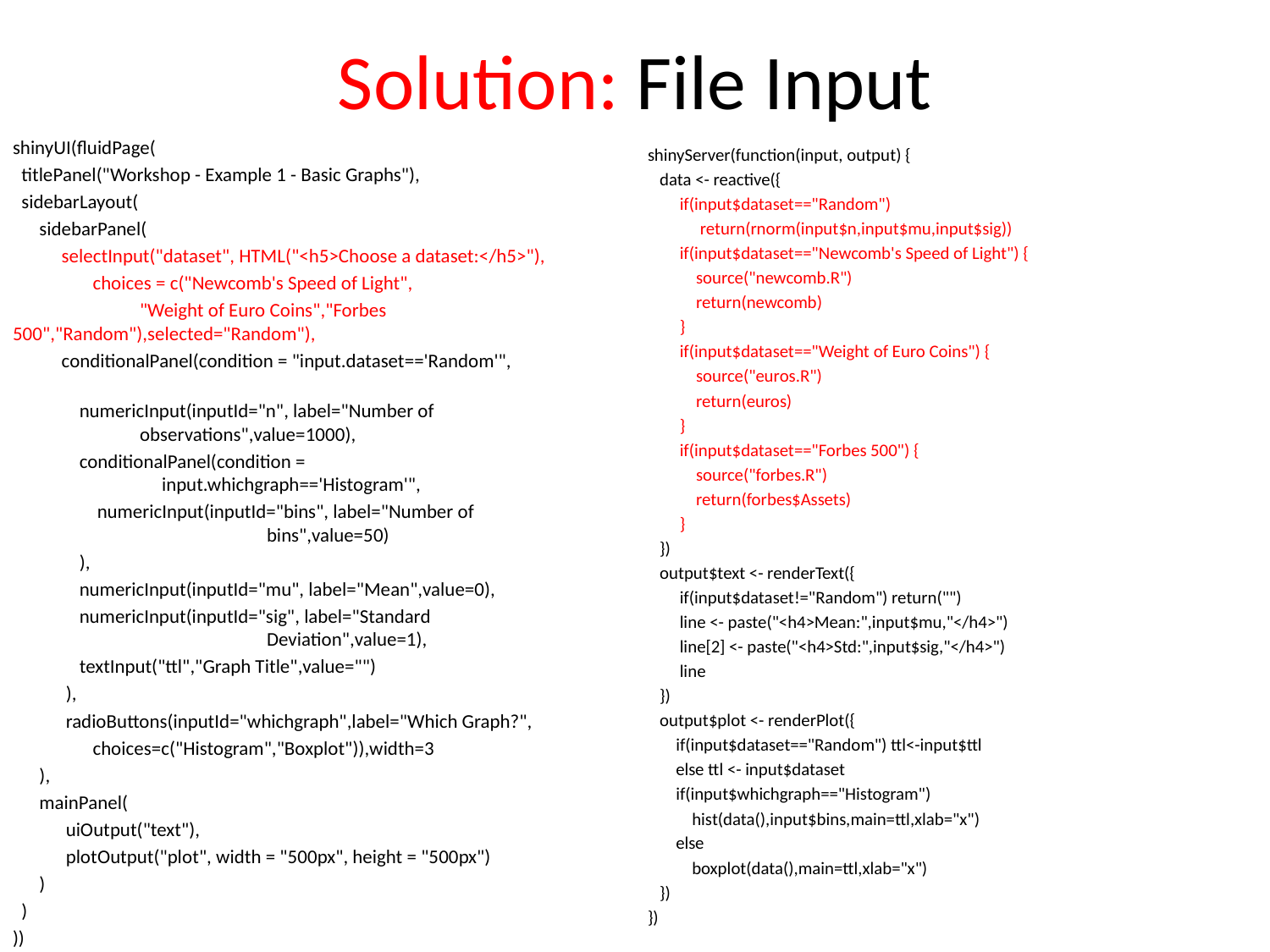

# Solution: File Input
shinyUI(fluidPage(
  titlePanel("Workshop - Example 1 - Basic Graphs"),
  sidebarLayout(
      sidebarPanel(
           selectInput("dataset", HTML("<h5>Choose a dataset:</h5>"),
                  choices = c("Newcomb's Speed of Light",
	"Weight of Euro Coins","Forbes	500","Random"),selected="Random"),
           conditionalPanel(condition = "input.dataset=='Random'",
               numericInput(inputId="n", label="Number of 		observations",value=1000),
               conditionalPanel(condition = 			     input.whichgraph=='Histogram'",
                   numericInput(inputId="bins", label="Number of 			bins",value=50)
               ),
               numericInput(inputId="mu", label="Mean",value=0),
               numericInput(inputId="sig", label="Standard 			Deviation",value=1),
               textInput("ttl","Graph Title",value="")
            ),
            radioButtons(inputId="whichgraph",label="Which Graph?",
                  choices=c("Histogram","Boxplot")),width=3
      ),
      mainPanel(
            uiOutput("text"),
            plotOutput("plot", width = "500px", height = "500px")
      )
  )
))
shinyServer(function(input, output) {
   data <- reactive({
        if(input$dataset=="Random")
             return(rnorm(input$n,input$mu,input$sig))
        if(input$dataset=="Newcomb's Speed of Light") {
            source("newcomb.R")
            return(newcomb)
        }
        if(input$dataset=="Weight of Euro Coins") {
            source("euros.R")
            return(euros)
        }
        if(input$dataset=="Forbes 500") {
            source("forbes.R")
            return(forbes$Assets)
        }
   })
   output$text <- renderText({
        if(input$dataset!="Random") return("")
        line <- paste("<h4>Mean:",input$mu,"</h4>")
        line[2] <- paste("<h4>Std:",input$sig,"</h4>")
        line
   })
   output$plot <- renderPlot({
       if(input$dataset=="Random") ttl<-input$ttl
       else ttl <- input$dataset
       if(input$whichgraph=="Histogram")
           hist(data(),input$bins,main=ttl,xlab="x")
       else
           boxplot(data(),main=ttl,xlab="x")
   })
})